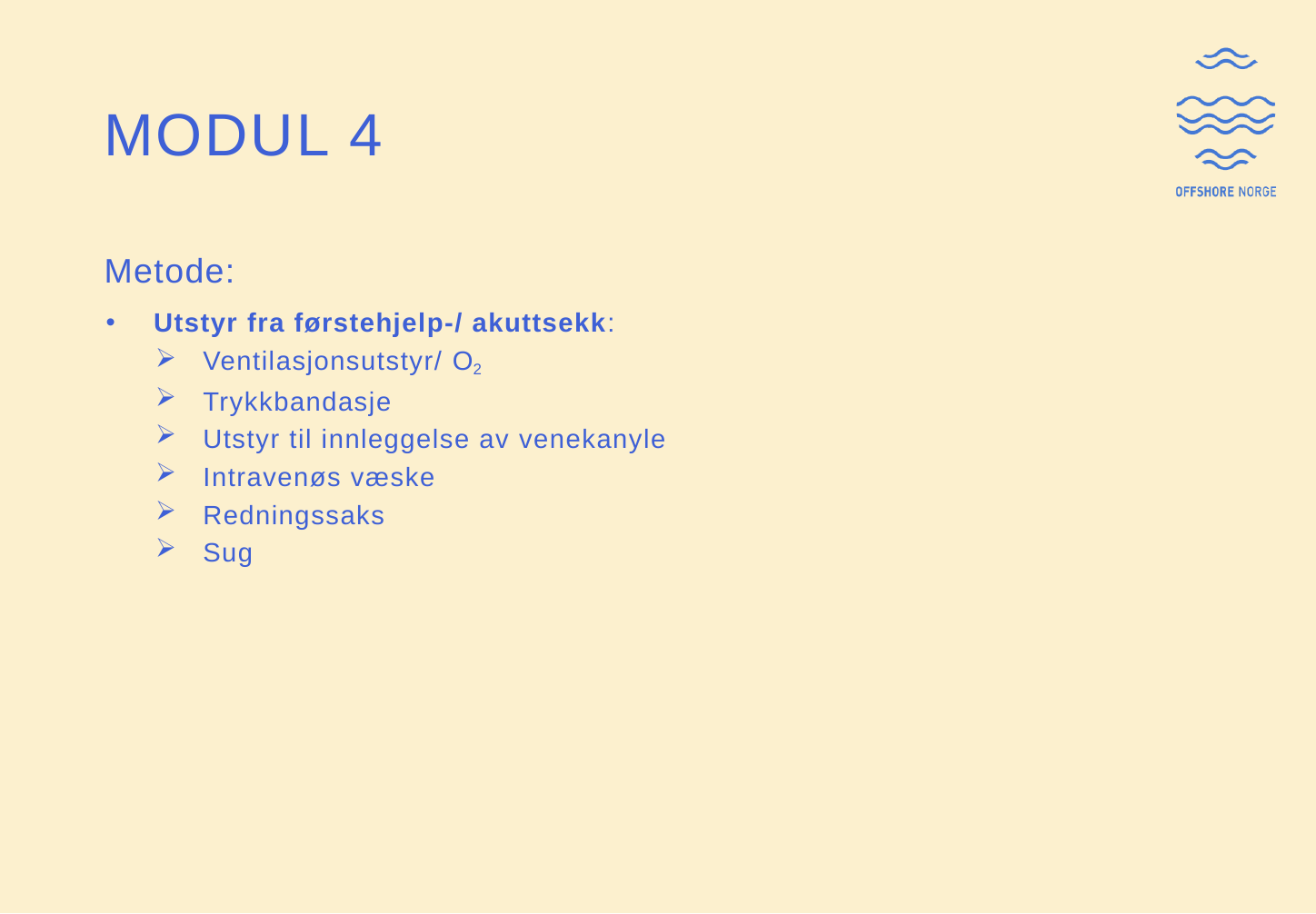

# Modul 4
Metode:
Utstyr fra førstehjelp-/ akuttsekk:
Ventilasjonsutstyr/ O2
Trykkbandasje
Utstyr til innleggelse av venekanyle
Intravenøs væske
Redningssaks
Sug